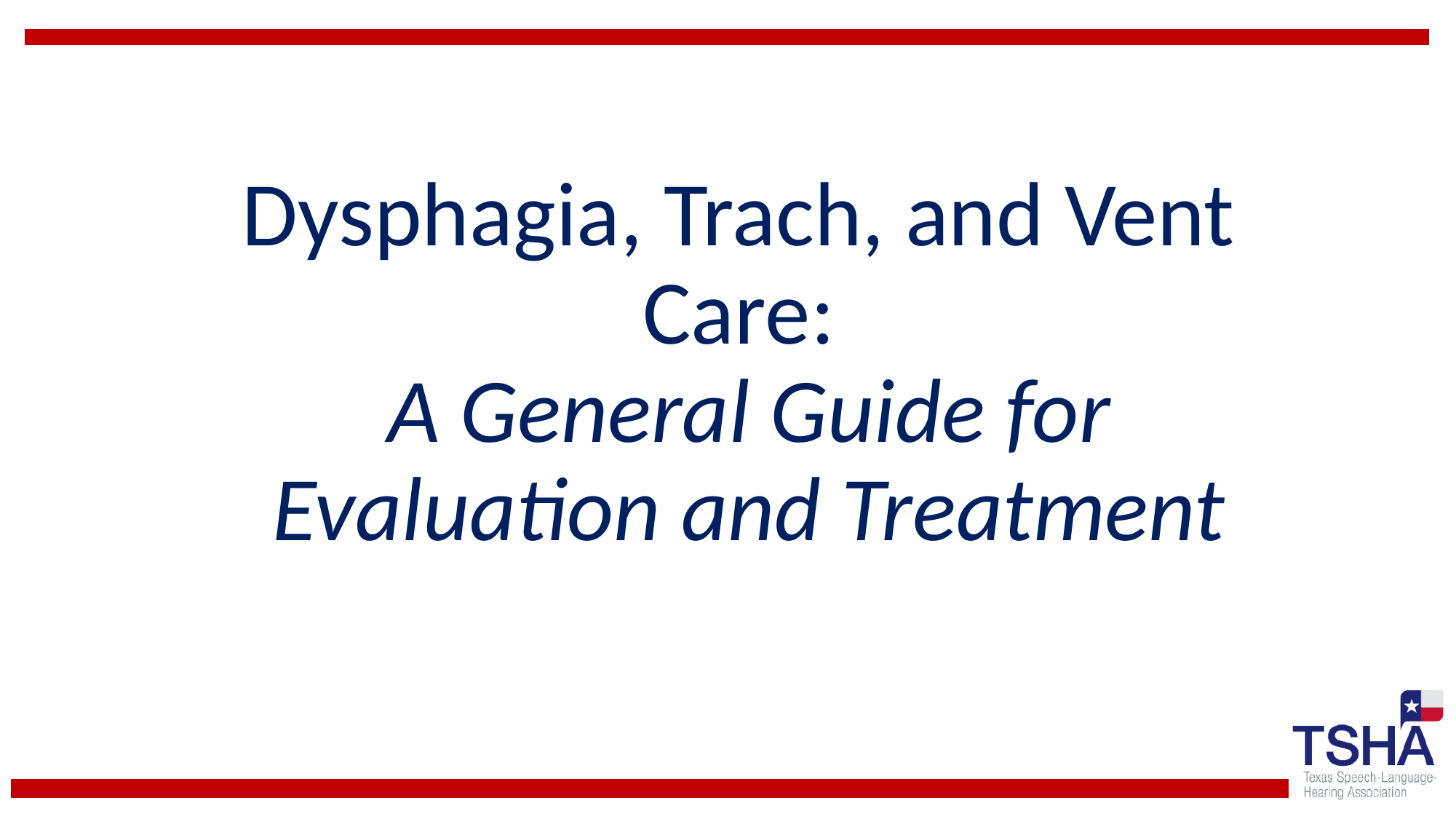

# Dysphagia, Trach, and Vent  Care: A General Guide for Evaluation and Treatment